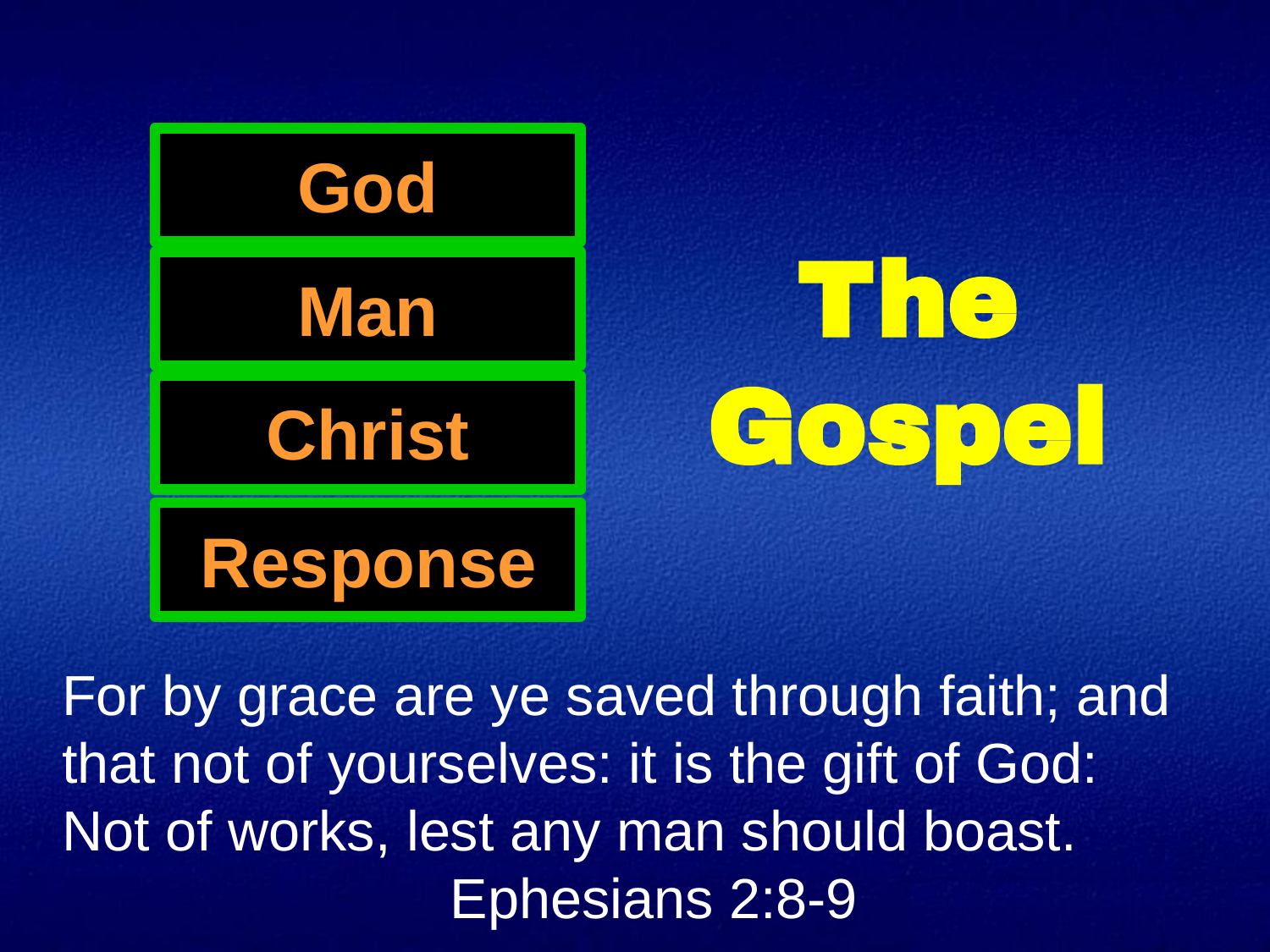

God
The Gospel

Man

Christ

Response
For by grace are ye saved through faith; and that not of yourselves: it is the gift of God:
Not of works, lest any man should boast.
Ephesians 2:8-9